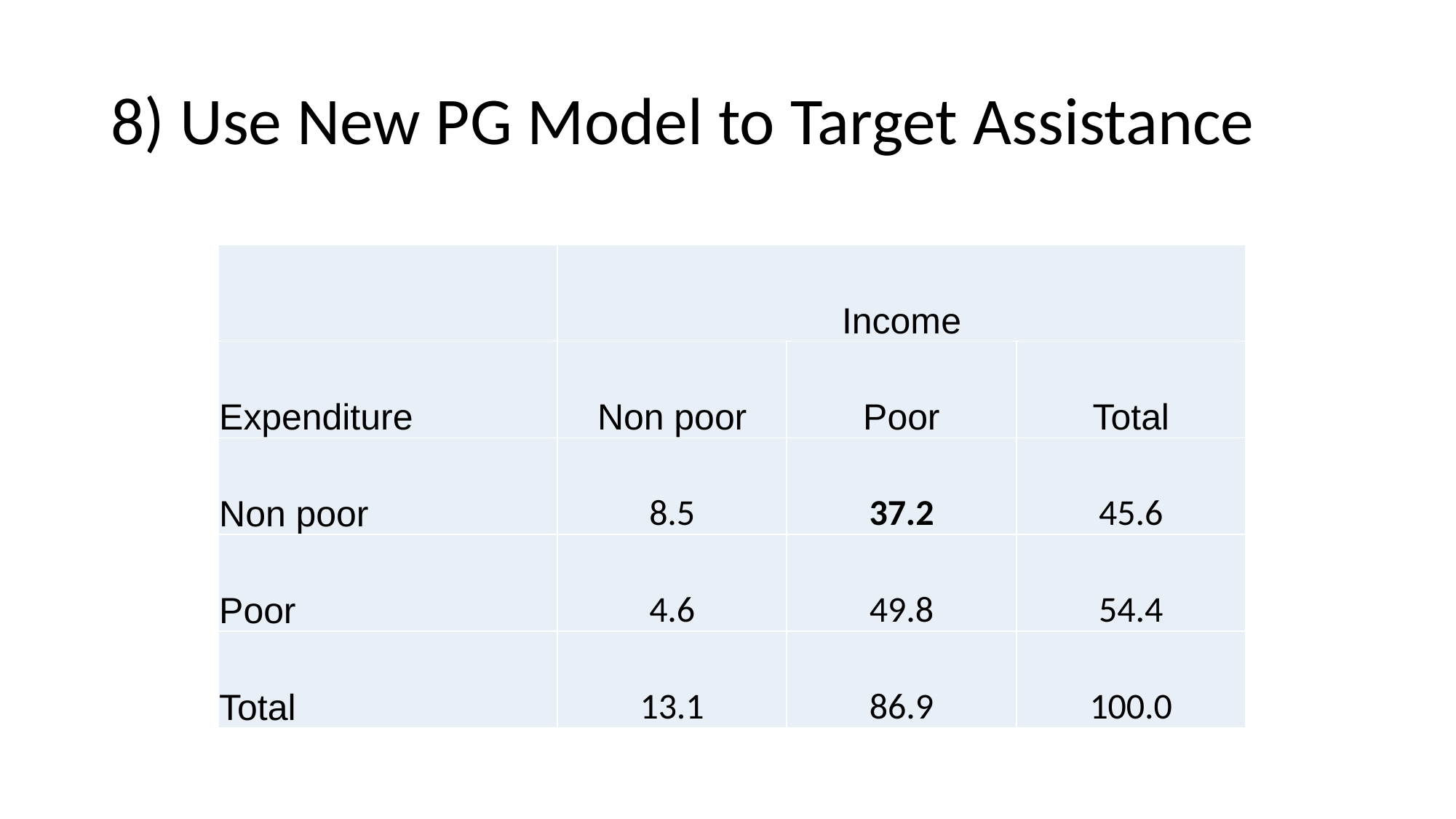

# 8) Use New PG Model to Target Assistance
|  | Income |  |  |
| --- | --- | --- | --- |
| Expenditure | Non poor | Poor | Total |
| Non poor | 8.5 | 37.2 | 45.6 |
| Poor | 4.6 | 49.8 | 54.4 |
| Total | 13.1 | 86.9 | 100.0 |